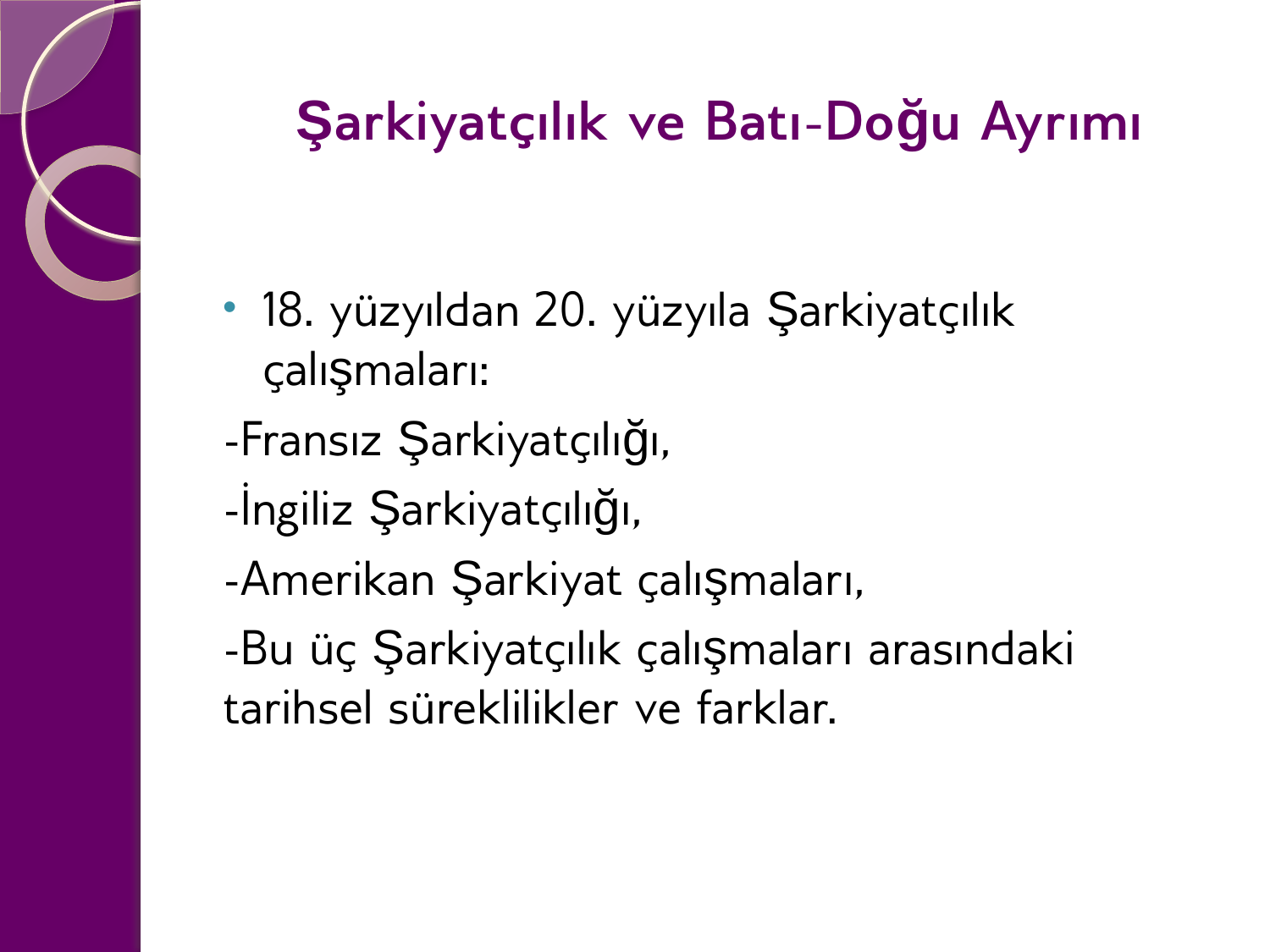

# Şarkiyatçılık ve Batı-Doğu Ayrımı

18. yüzyıldan 20. yüzyıla Şarkiyatçılık çalışmaları:
-Fransız Şarkiyatçılığı,
-İngiliz Şarkiyatçılığı,
-Amerikan Şarkiyat çalışmaları,
-Bu üç Şarkiyatçılık çalışmaları arasındaki tarihsel süreklilikler ve farklar.